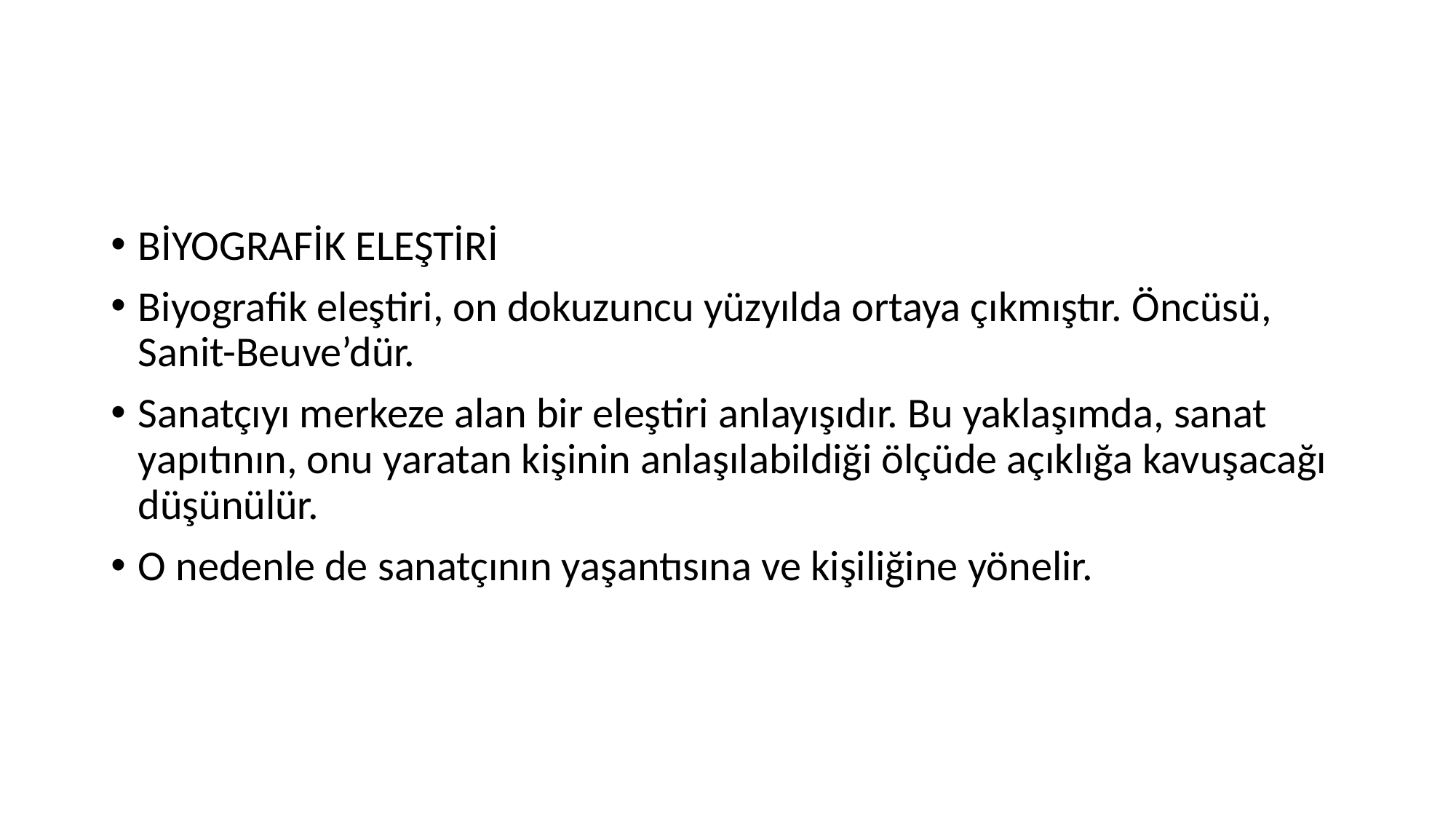

#
BİYOGRAFİK ELEŞTİRİ
Biyografik eleştiri, on dokuzuncu yüzyılda ortaya çıkmıştır. Öncüsü, Sanit-Beuve’dür.
Sanatçıyı merkeze alan bir eleştiri anlayışıdır. Bu yaklaşımda, sanat yapıtının, onu yaratan kişinin anlaşılabildiği ölçüde açıklığa kavuşacağı düşünülür.
O nedenle de sanatçının yaşantısına ve kişiliğine yönelir.